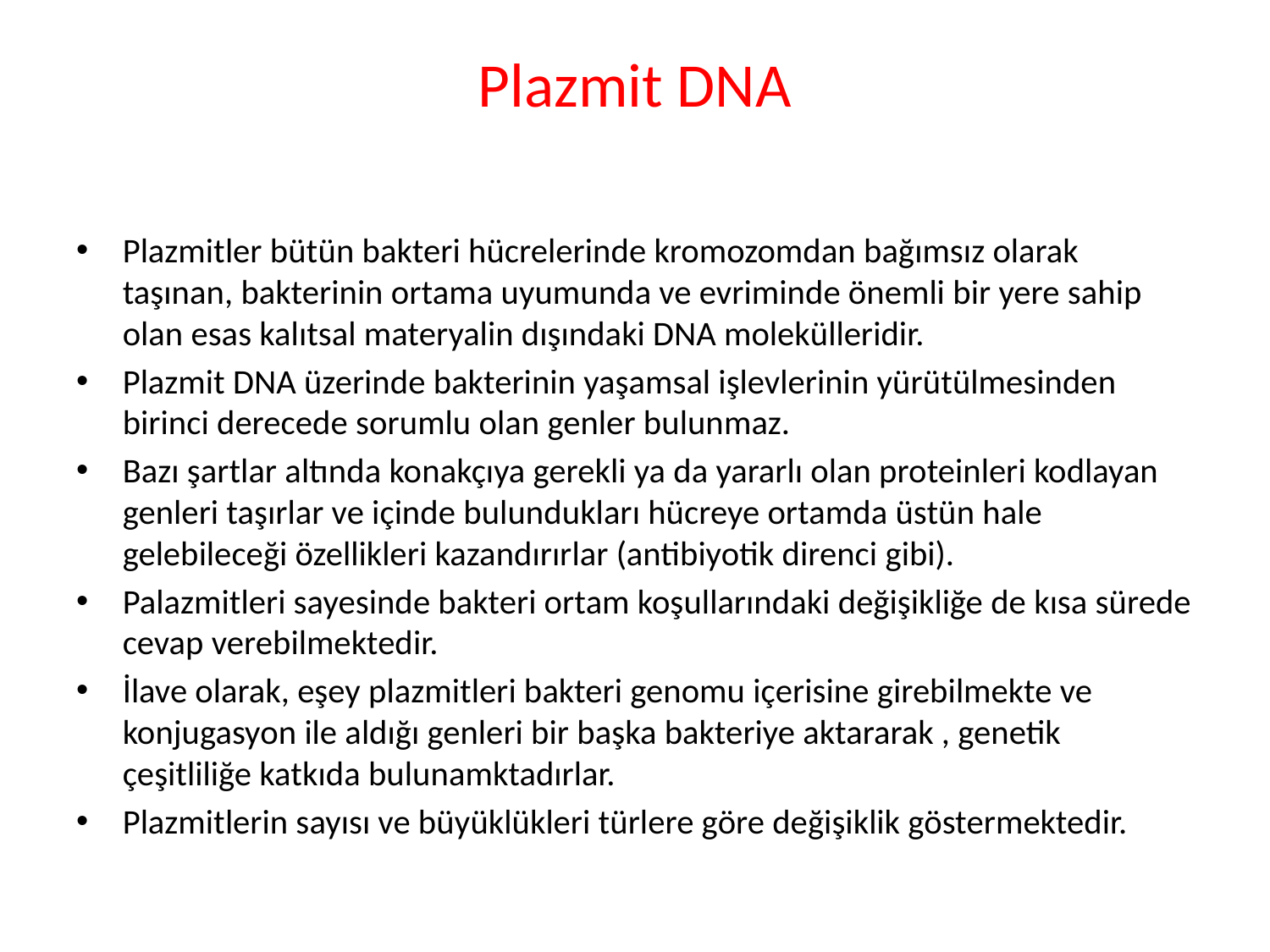

# Plazmit DNA
Plazmitler bütün bakteri hücrelerinde kromozomdan bağımsız olarak taşınan, bakterinin ortama uyumunda ve evriminde önemli bir yere sahip olan esas kalıtsal materyalin dışındaki DNA molekülleridir.
Plazmit DNA üzerinde bakterinin yaşamsal işlevlerinin yürütülmesinden birinci derecede sorumlu olan genler bulunmaz.
Bazı şartlar altında konakçıya gerekli ya da yararlı olan proteinleri kodlayan genleri taşırlar ve içinde bulundukları hücreye ortamda üstün hale gelebileceği özellikleri kazandırırlar (antibiyotik direnci gibi).
Palazmitleri sayesinde bakteri ortam koşullarındaki değişikliğe de kısa sürede cevap verebilmektedir.
İlave olarak, eşey plazmitleri bakteri genomu içerisine girebilmekte ve konjugasyon ile aldığı genleri bir başka bakteriye aktararak , genetik çeşitliliğe katkıda bulunamktadırlar.
Plazmitlerin sayısı ve büyüklükleri türlere göre değişiklik göstermektedir.